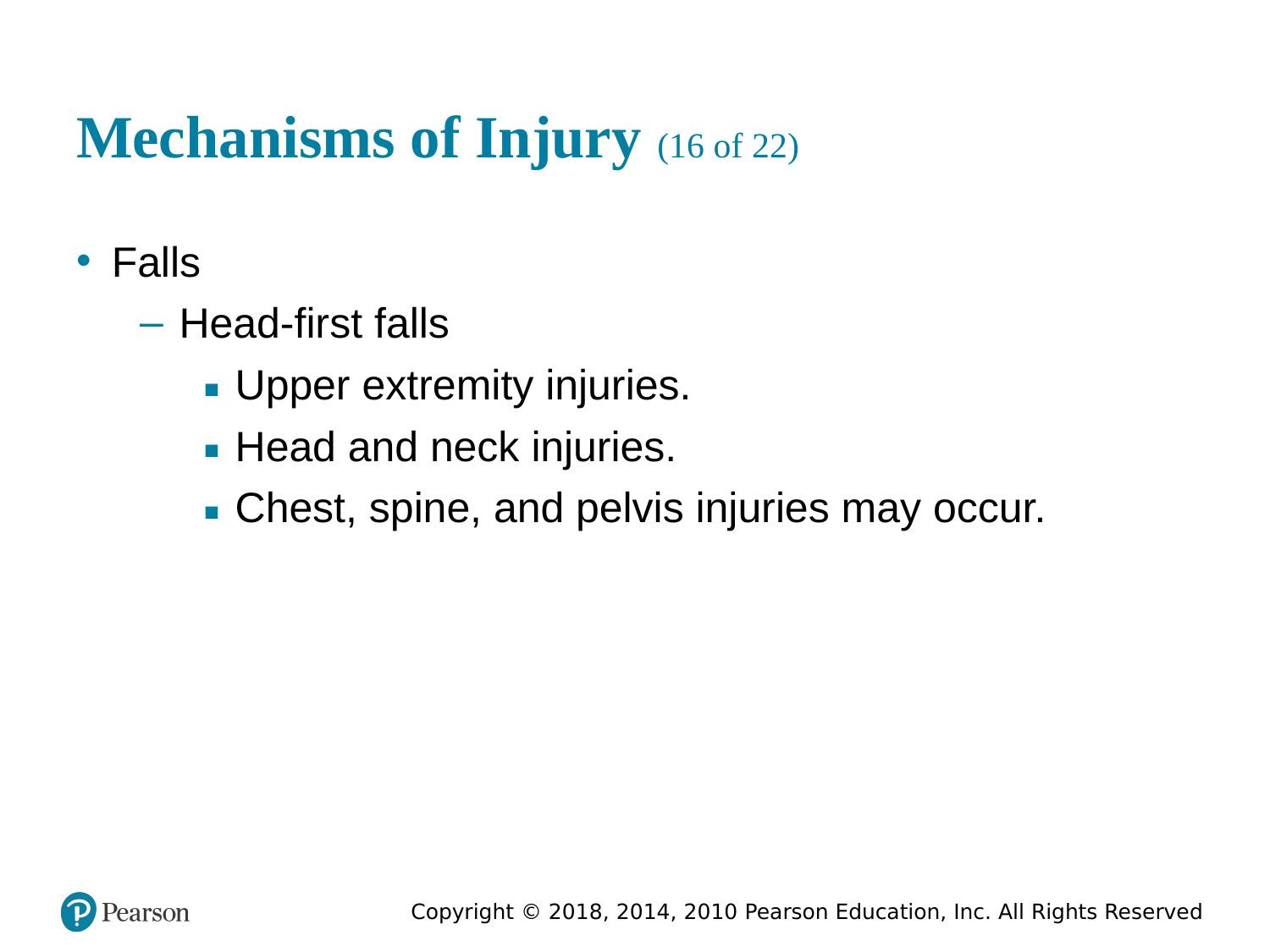

# Mechanisms of Injury (16 of 22)
Falls
Head-first falls
Upper extremity injuries.
Head and neck injuries.
Chest, spine, and pelvis injuries may occur.